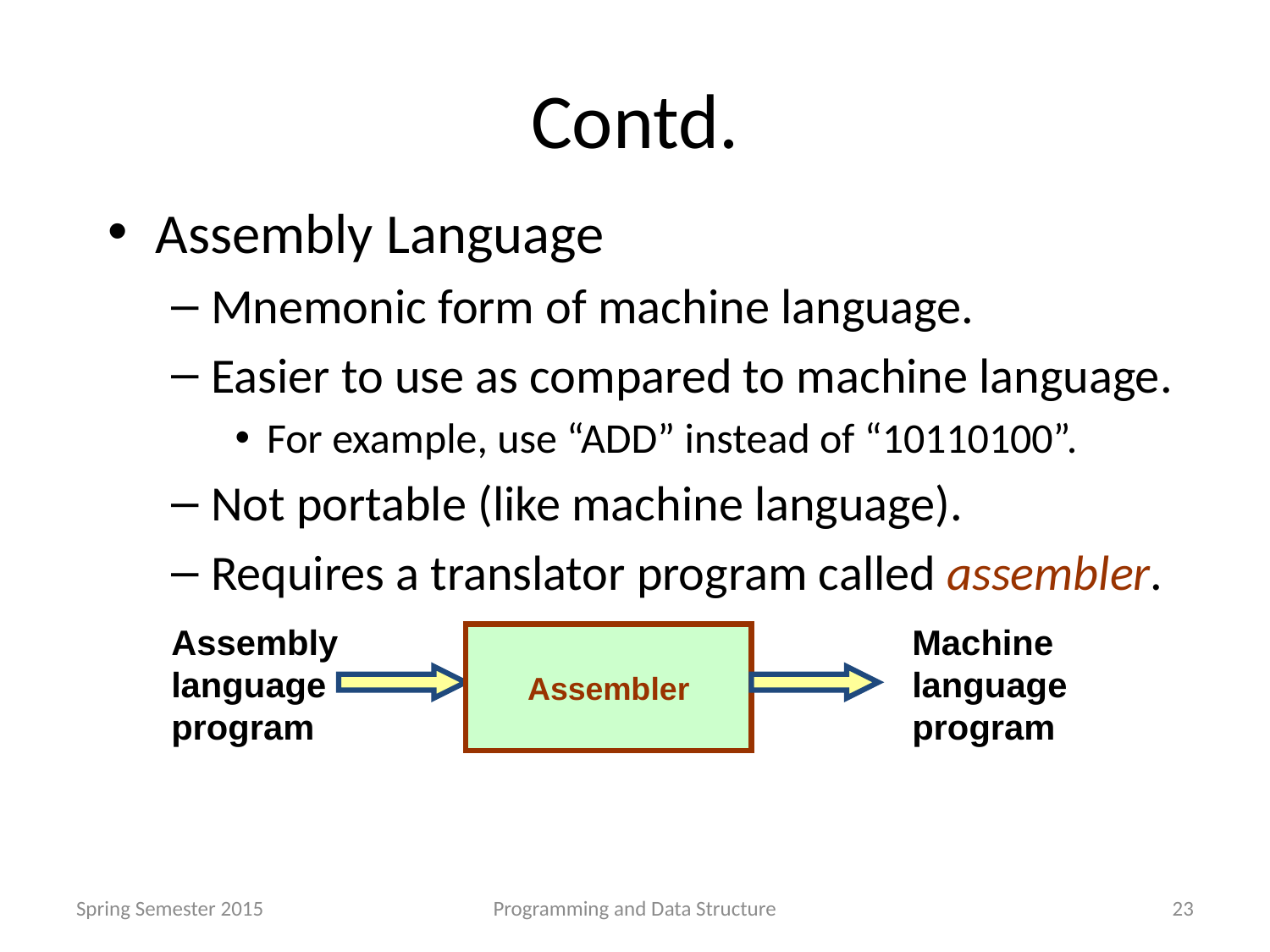

# Contd.
Assembly Language
Mnemonic form of machine language.
Easier to use as compared to machine language.
For example, use “ADD” instead of “10110100”.
Not portable (like machine language).
Requires a translator program called assembler.
Assembly language program
Machine language program
Assembler

Spring Semester 2015
Programming and Data Structure
23